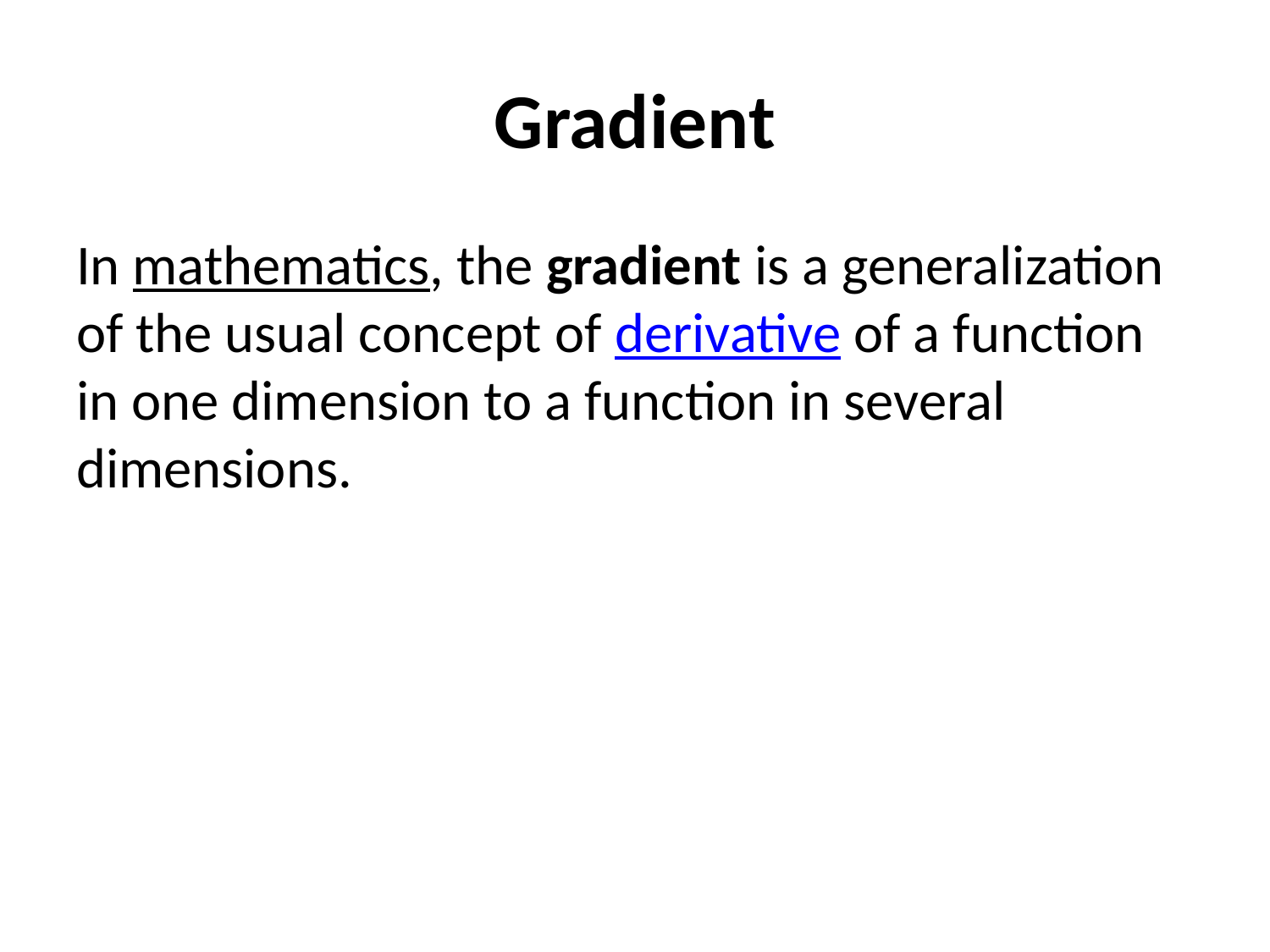

# Gradient
In mathematics, the gradient is a generalization of the usual concept of derivative of a function in one dimension to a function in several dimensions.